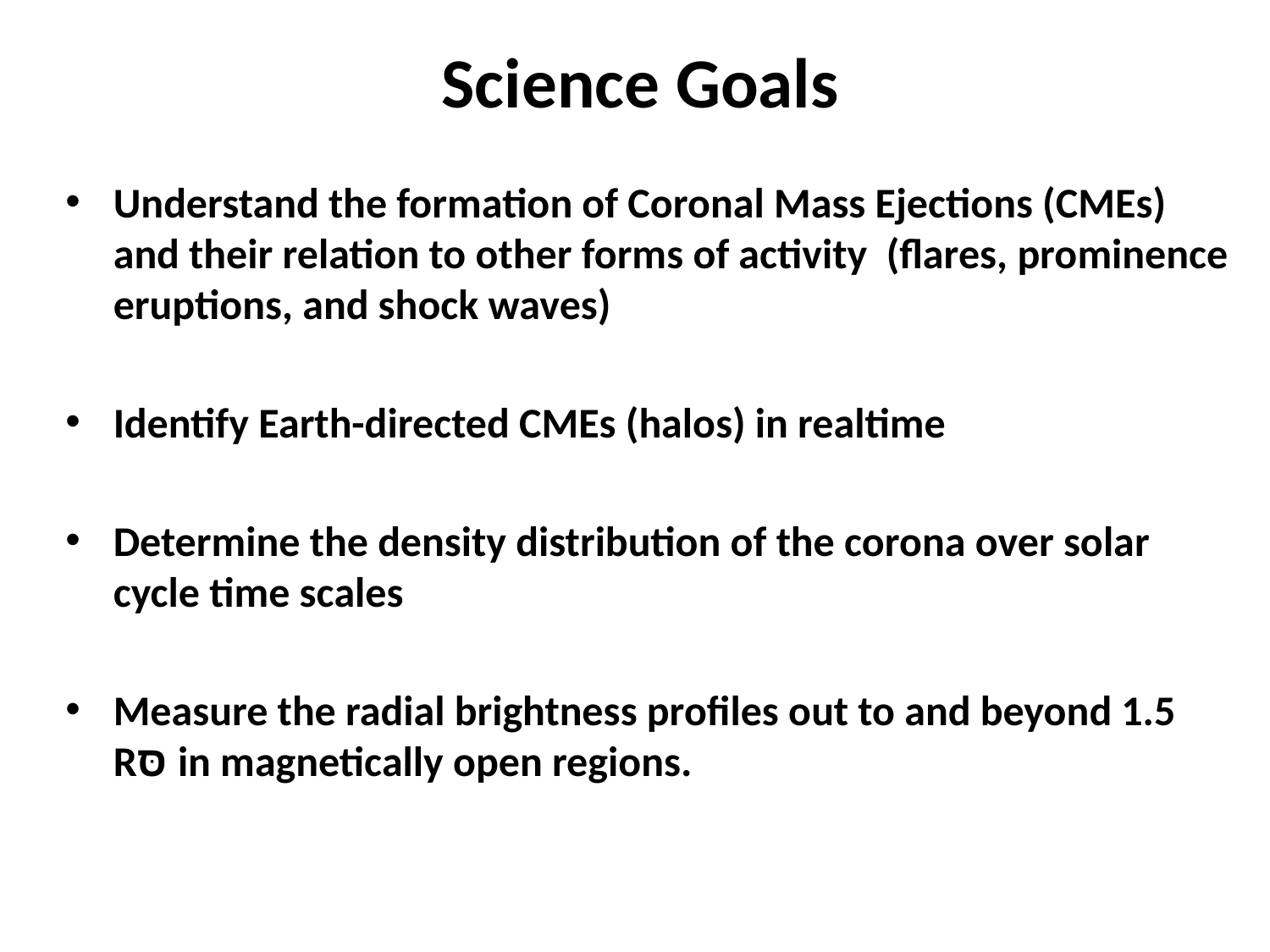

# Science Goals
Understand the formation of Coronal Mass Ejections (CMEs) and their relation to other forms of activity  (flares, prominence eruptions, and shock waves)

Identify Earth-directed CMEs (halos) in realtime

Determine the density distribution of the corona over solar cycle time scales

Measure the radial brightness profiles out to and beyond 1.5 Rסּ in magnetically open regions.